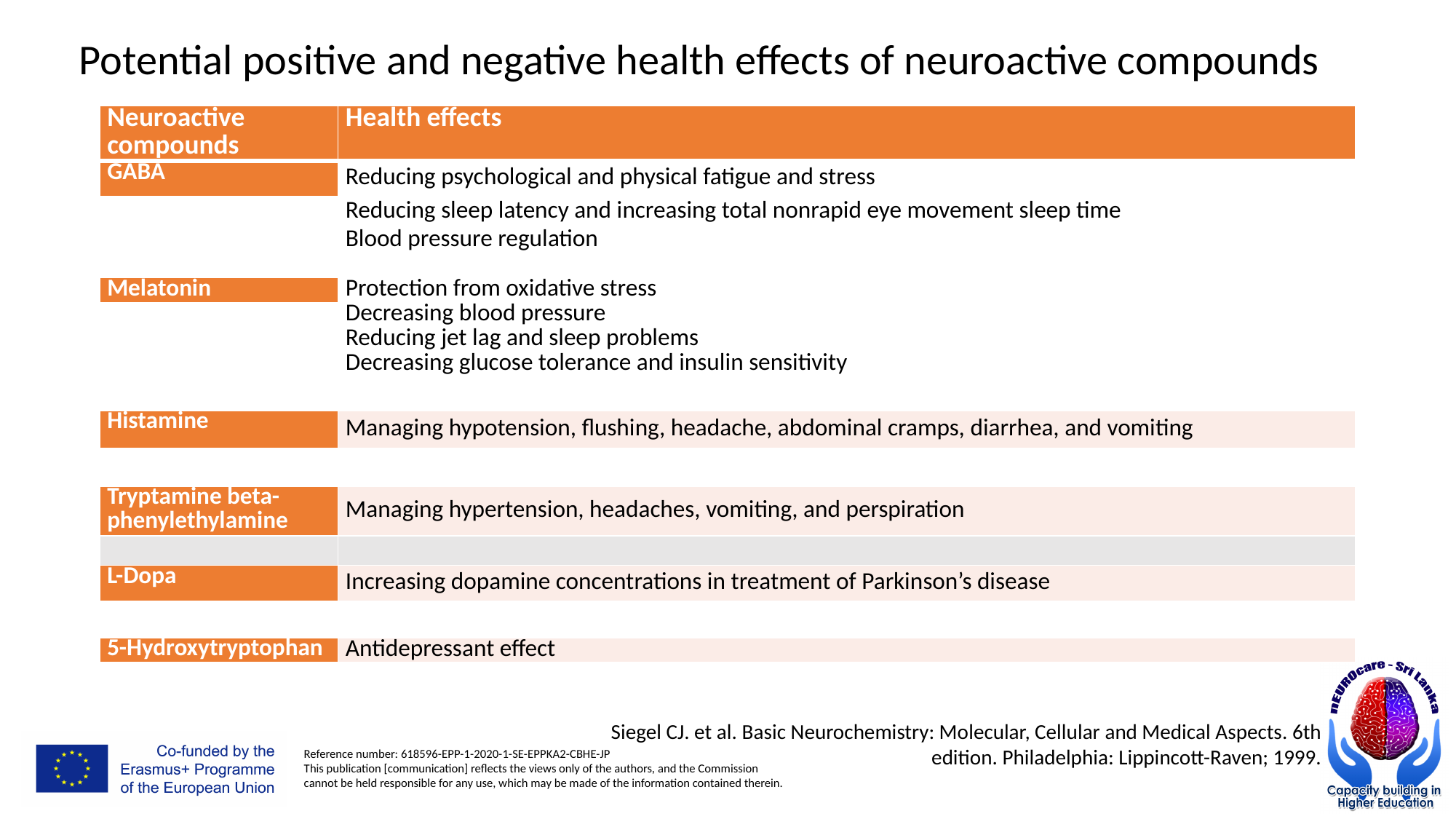

Potential positive and negative health effects of neuroactive compounds
| Neuroactive compounds | Health effects |
| --- | --- |
| GABA | Reducing psychological and physical fatigue and stress |
|  | Reducing sleep latency and increasing total nonrapid eye movement sleep time |
|  | Blood pressure regulation |
|  |  |
| Melatonin | Protection from oxidative stress |
|  | Decreasing blood pressure |
|  | Reducing jet lag and sleep problems |
|  | Decreasing glucose tolerance and insulin sensitivity |
|  |  |
| Histamine | Managing hypotension, flushing, headache, abdominal cramps, diarrhea, and vomiting |
|  |  |
| Tryptamine beta-phenylethylamine | Managing hypertension, headaches, vomiting, and perspiration |
|  |  |
| L-Dopa | Increasing dopamine concentrations in treatment of Parkinson’s disease |
|  |  |
| 5-Hydroxytryptophan | Antidepressant effect |
Siegel CJ. et al. Basic Neurochemistry: Molecular, Cellular and Medical Aspects. 6th edition. Philadelphia: Lippincott-Raven; 1999.